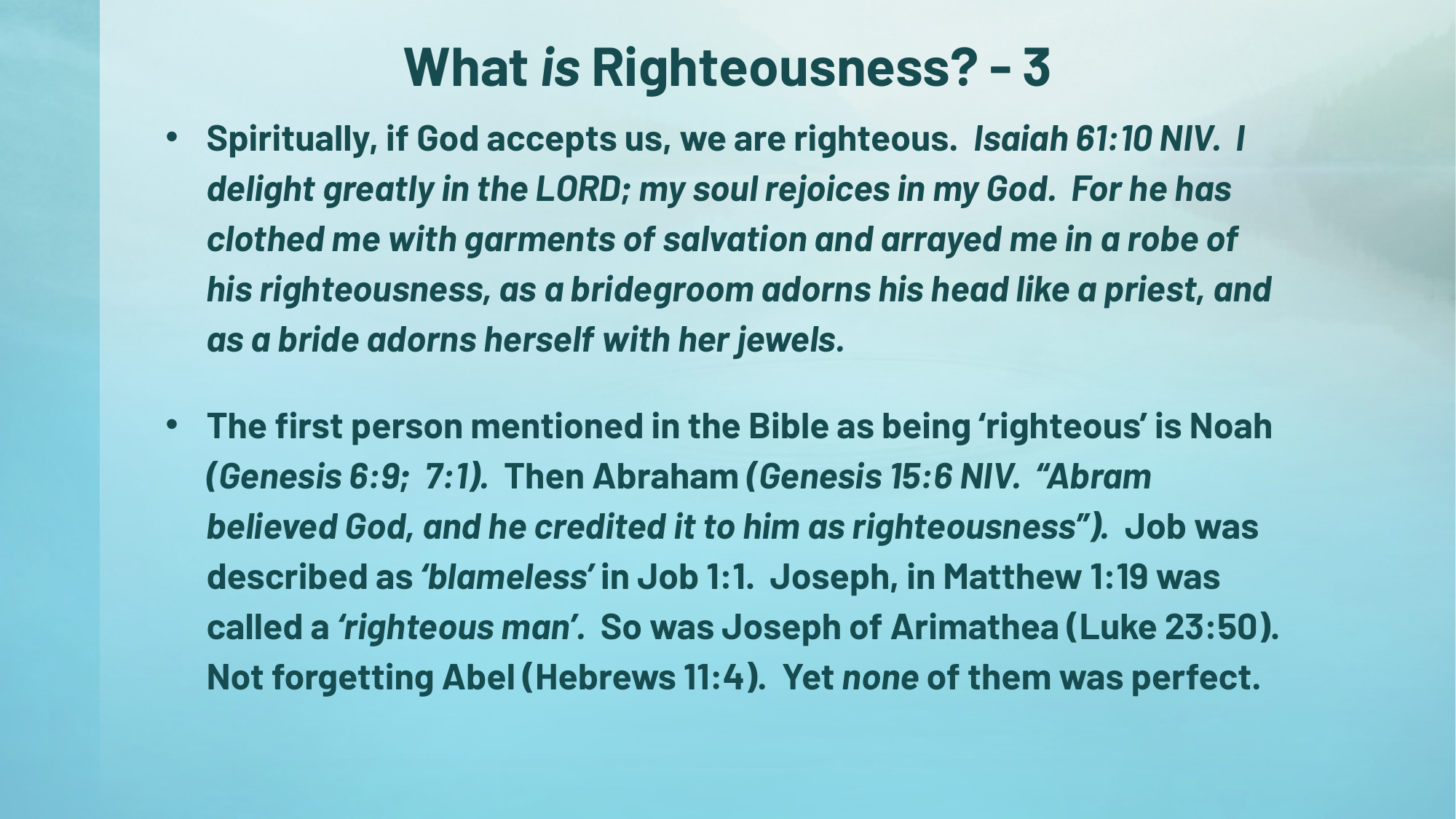

# What is Righteousness? - 3
Spiritually, if God accepts us, we are righteous.  Isaiah 61:10 NIV.  I delight greatly in the LORD; my soul rejoices in my God.  For he has clothed me with garments of salvation and arrayed me in a robe of his righteousness, as a bridegroom adorns his head like a priest, and as a bride adorns herself with her jewels.
The first person mentioned in the Bible as being ‘righteous’ is Noah (Genesis 6:9;  7:1).  Then Abraham (Genesis 15:6 NIV.  “Abram believed God, and he credited it to him as righteousness”).  Job was described as ‘blameless’ in Job 1:1.  Joseph, in Matthew 1:19 was called a ‘righteous man’.  So was Joseph of Arimathea (Luke 23:50).  Not forgetting Abel (Hebrews 11:4).  Yet none of them was perfect.